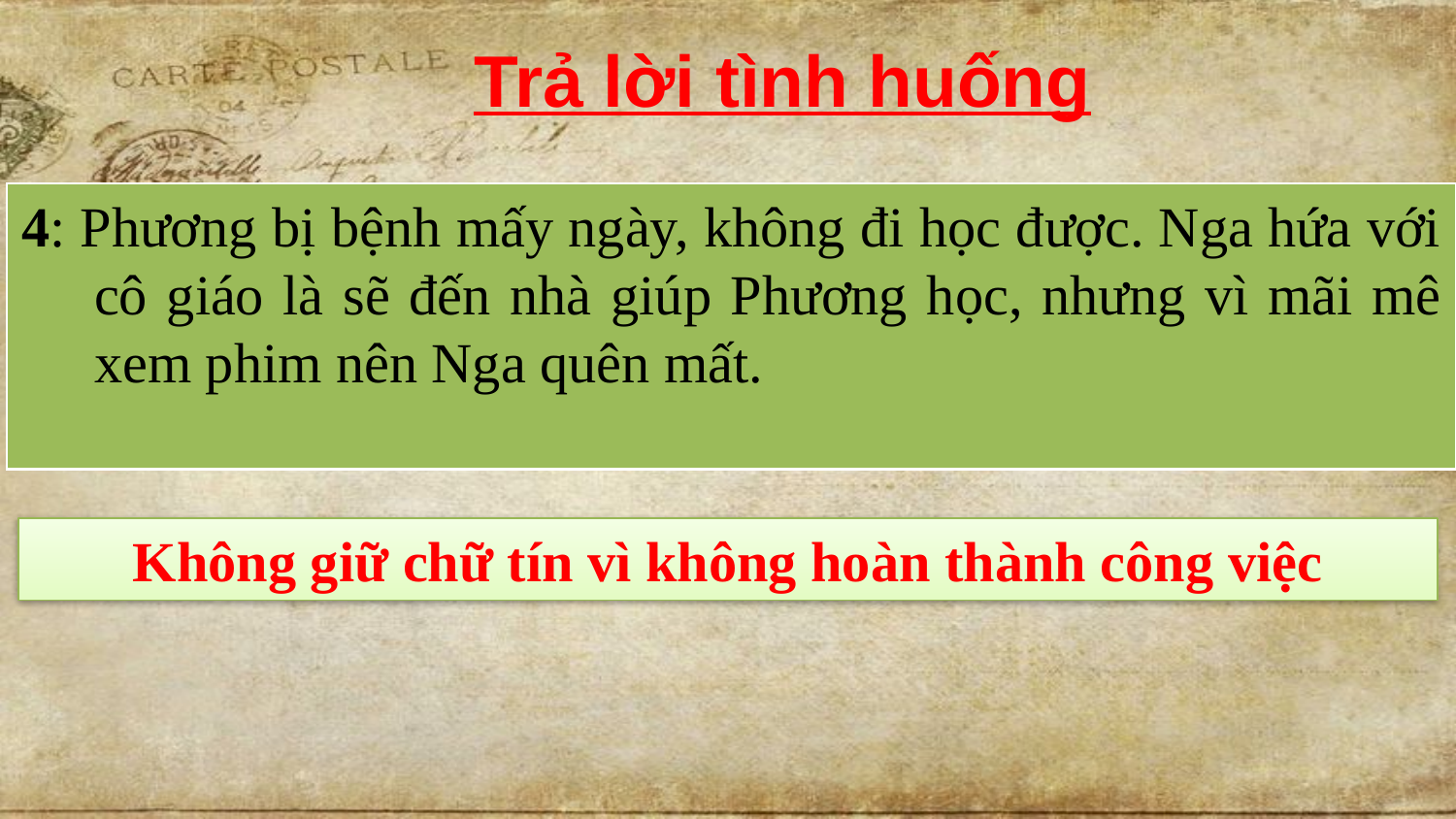

Trả lời tình huống
4: Phương bị bệnh mấy ngày, không đi học được. Nga hứa với cô giáo là sẽ đến nhà giúp Phương học, nhưng vì mãi mê xem phim nên Nga quên mất.

Không giữ chữ tín vì không hoàn thành công việc